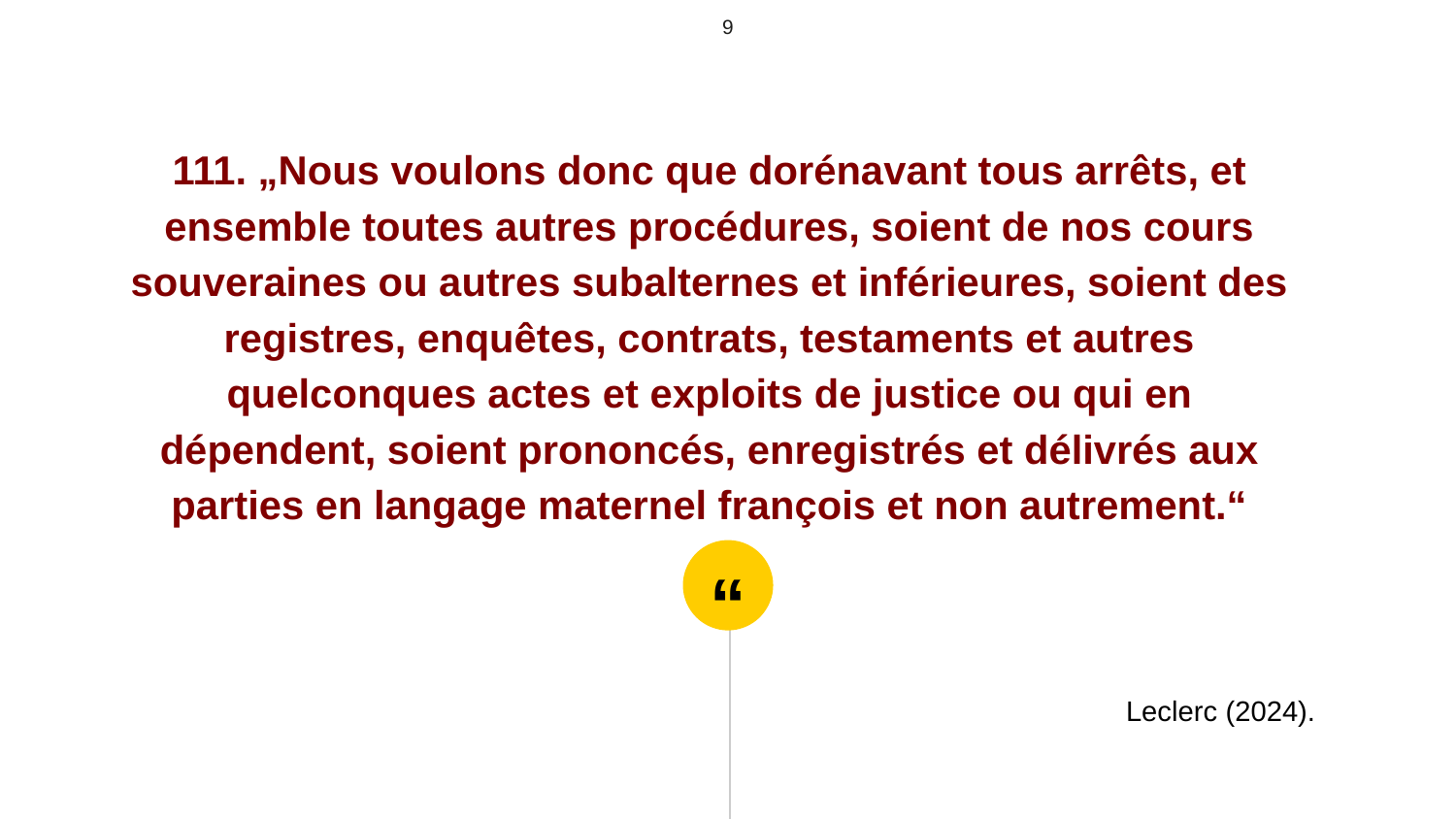

9
111. „Nous voulons donc que dorénavant tous arrêts, et ensemble toutes autres procédures, soient de nos cours souveraines ou autres subalternes et inférieures, soient des registres, enquêtes, contrats, testaments et autres quelconques actes et exploits de justice ou qui en dépendent, soient prononcés, enregistrés et délivrés aux parties en langage maternel françois et non autrement.“
Leclerc (2024).